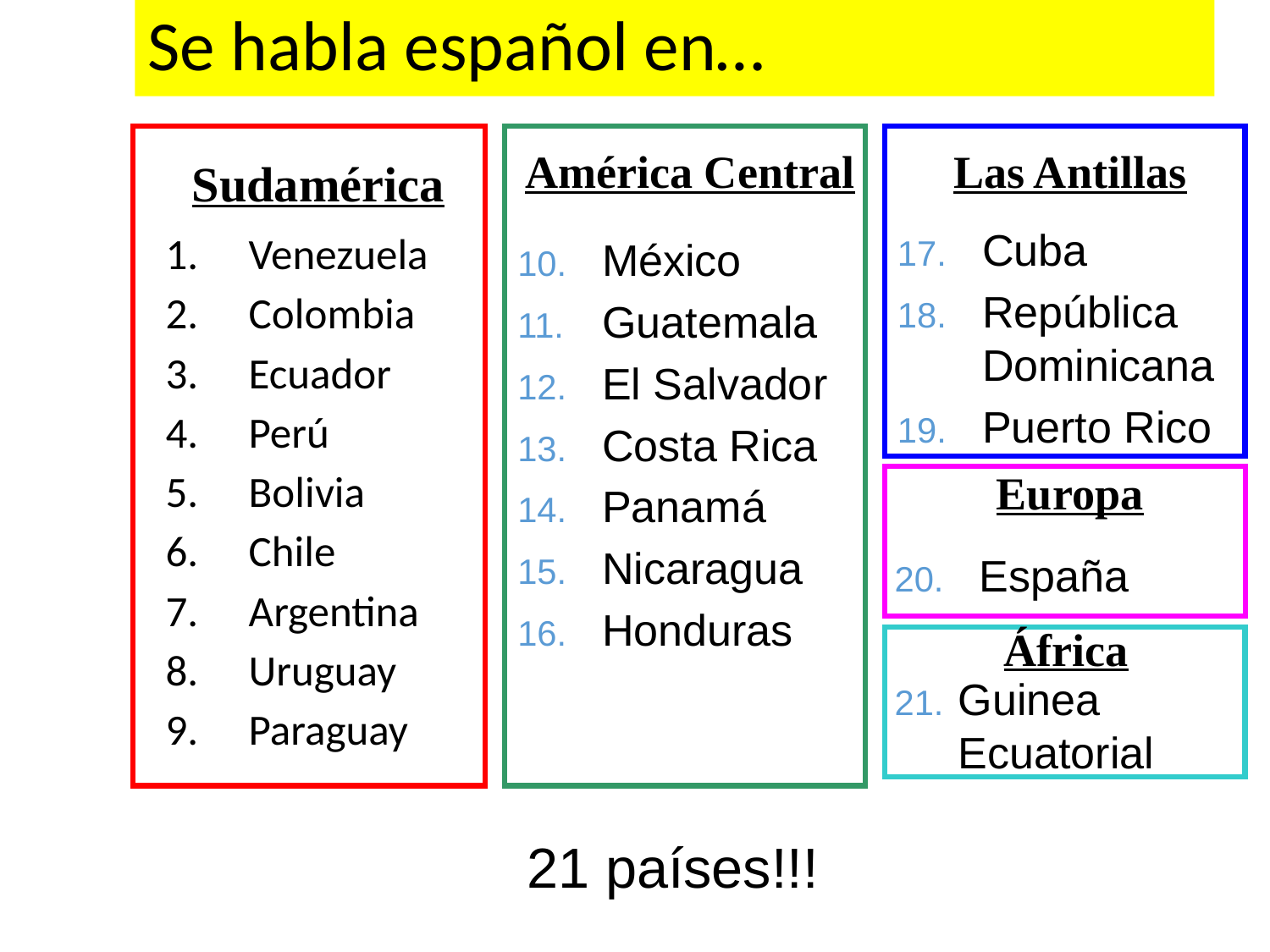

# Se habla español en…

América Central
Las Antillas
Sudamérica
Cuba
República Dominicana
Puerto Rico
México
Guatemala
El Salvador
Costa Rica
Panamá
Nicaragua
Honduras
Venezuela
Colombia
Ecuador
Perú
Bolivia
Chile
Argentina
Uruguay
Paraguay
Europa

España

Guinea Ecuatorial
África

21 países!!!